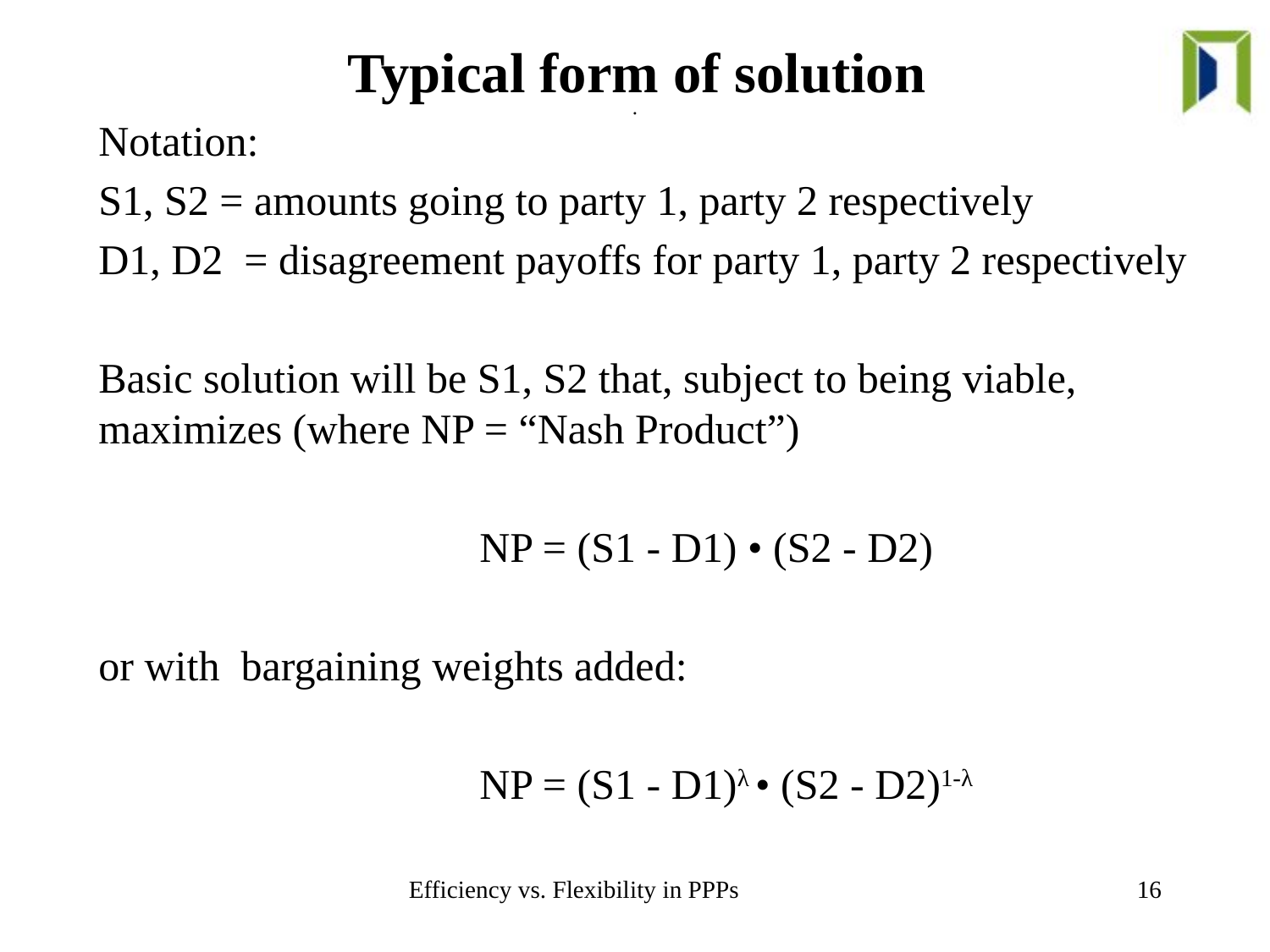

# Typical form of solution

.
Notation:
S1, S2 = amounts going to party 1, party 2 respectively
D1, D2  = disagreement payoffs for party 1, party 2 respectively

Basic solution will be S1, S2 that, subject to being viable, maximizes (where NP = “Nash Product”)

			NP = (S1 - D1) • (S2 - D2)

or with  bargaining weights added:

			NP = (S1 - D1)λ • (S2 - D2)1-λ

Efficiency vs. Flexibility in PPPs
16